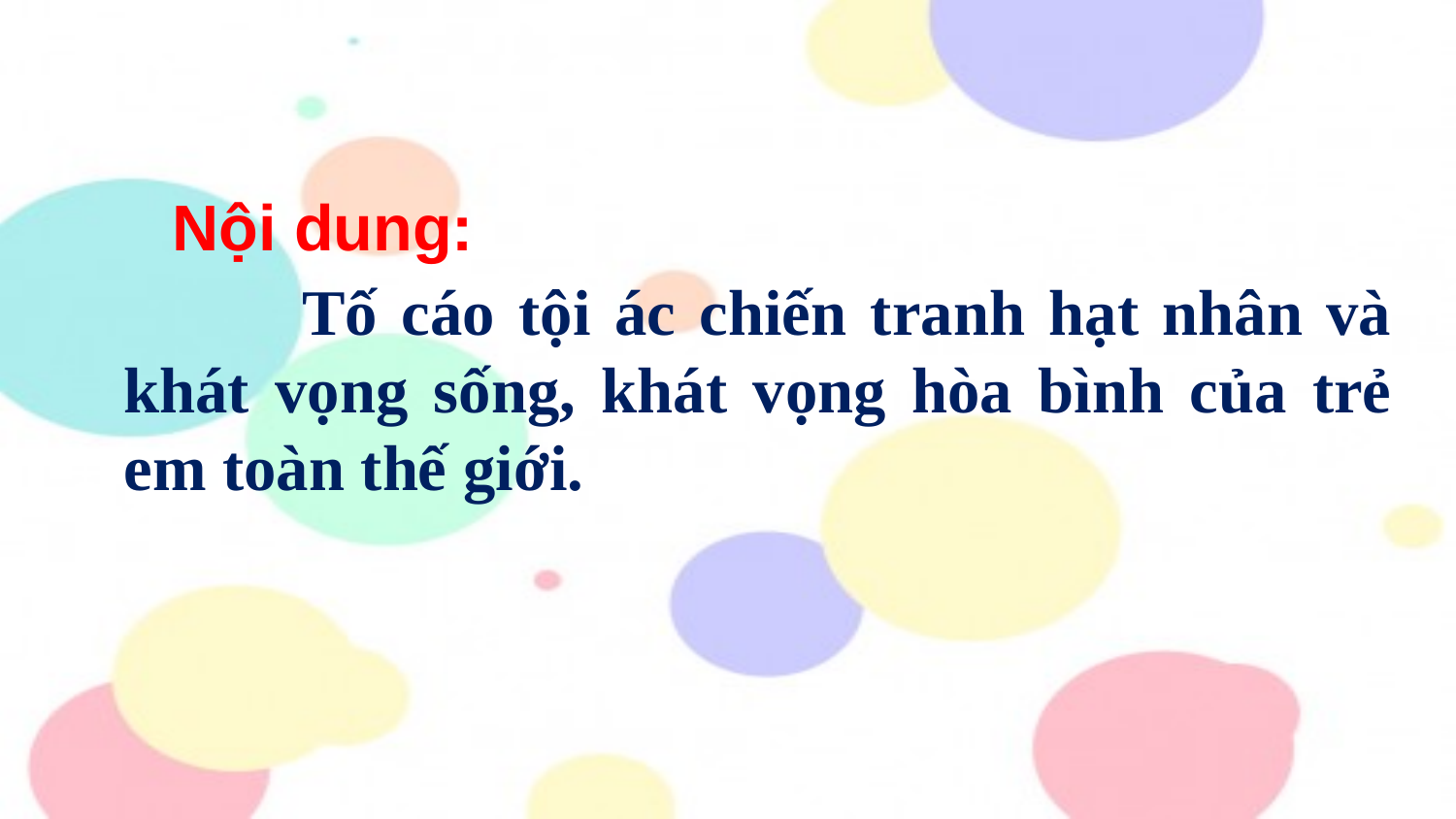

Nội dung:
       Tố cáo tội ác chiến tranh hạt nhân và khát vọng sống, khát vọng hòa bình của trẻ em toàn thế giới.